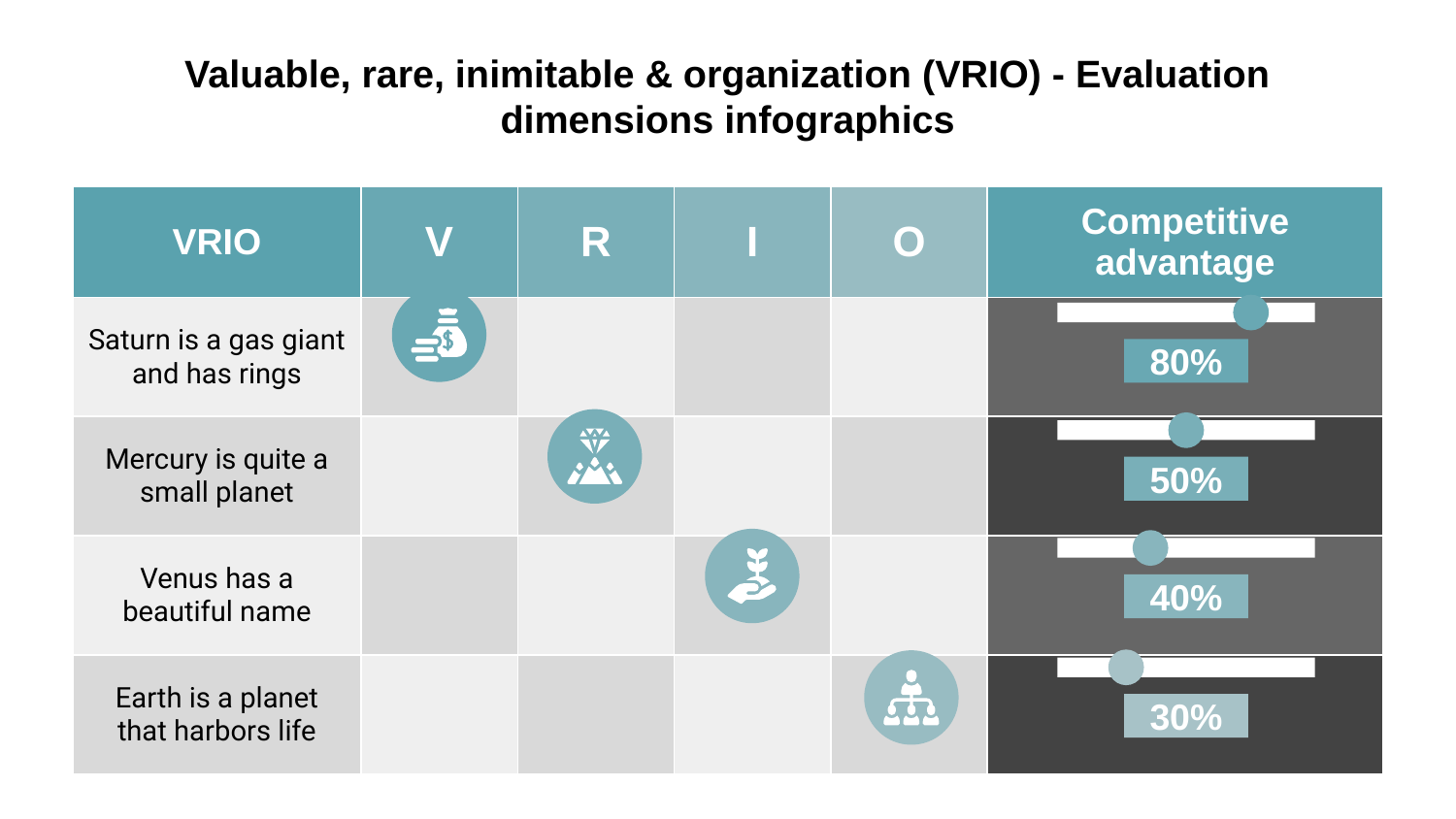

# Valuable, rare, inimitable & organization (VRIO) - Evaluation dimensions infographics
| VRIO | V | R | I | O | Competitive advantage |
| --- | --- | --- | --- | --- | --- |
| Saturn is a gas giant and has rings |  |  |  |  |  |
| Mercury is quite a small planet |  |  |  |  |  |
| Venus has a beautiful name |  |  |  |  |  |
| Earth is a planet that harbors life |  |  |  |  |  |

80%

50%

40%

30%